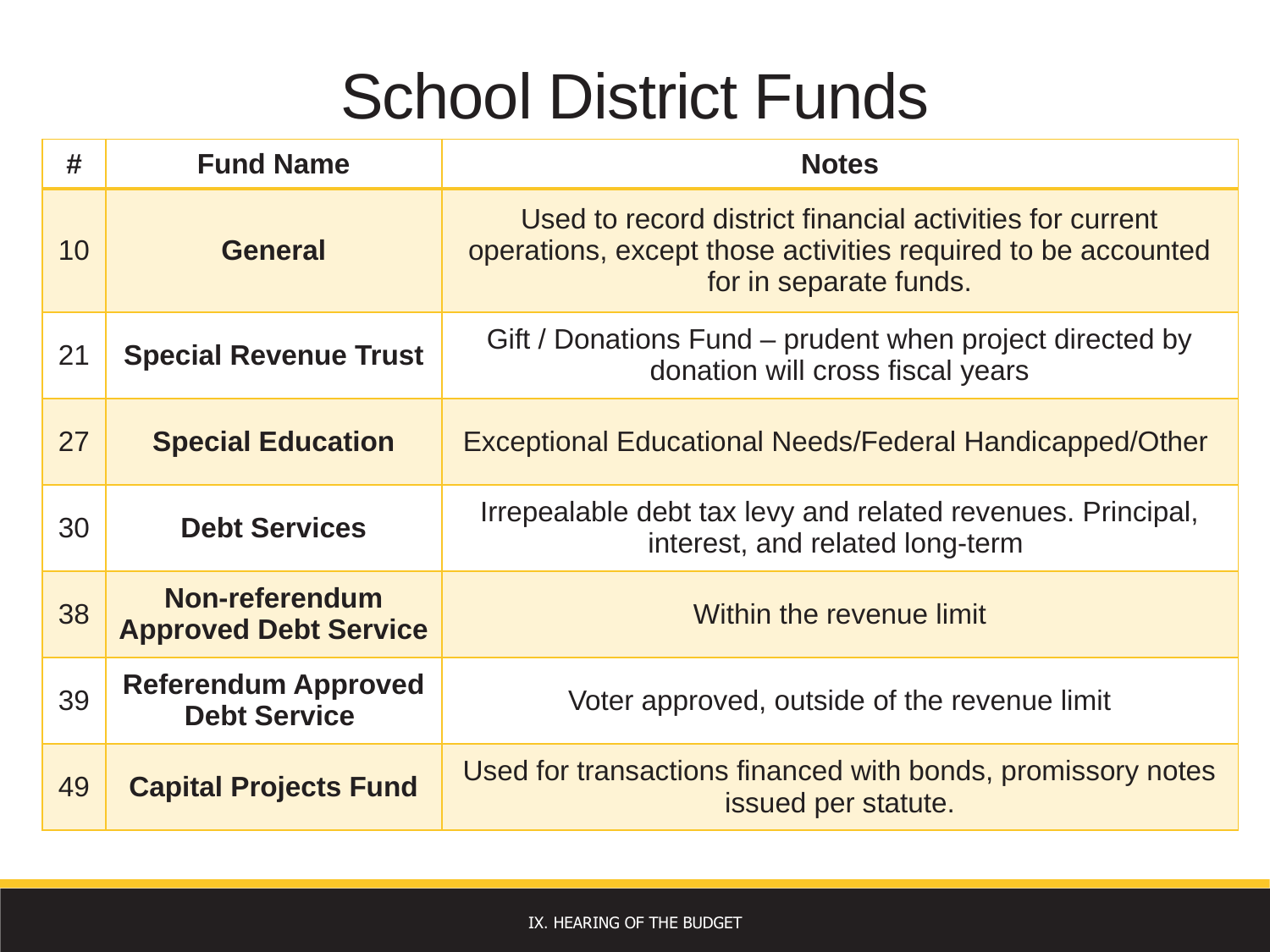

School District Funds
| # | Fund Name | Notes |
| --- | --- | --- |
| 10 | General | Used to record district financial activities for current operations, except those activities required to be accounted for in separate funds. |
| 21 | Special Revenue Trust | Gift / Donations Fund – prudent when project directed by donation will cross fiscal years |
| 27 | Special Education | Exceptional Educational Needs/Federal Handicapped/Other |
| 30 | Debt Services | Irrepealable debt tax levy and related revenues. Principal, interest, and related long-term |
| 38 | Non-referendum Approved Debt Service | Within the revenue limit |
| 39 | Referendum Approved Debt Service | Voter approved, outside of the revenue limit |
| 49 | Capital Projects Fund | Used for transactions financed with bonds, promissory notes issued per statute. |
IX. Hearing of the budget